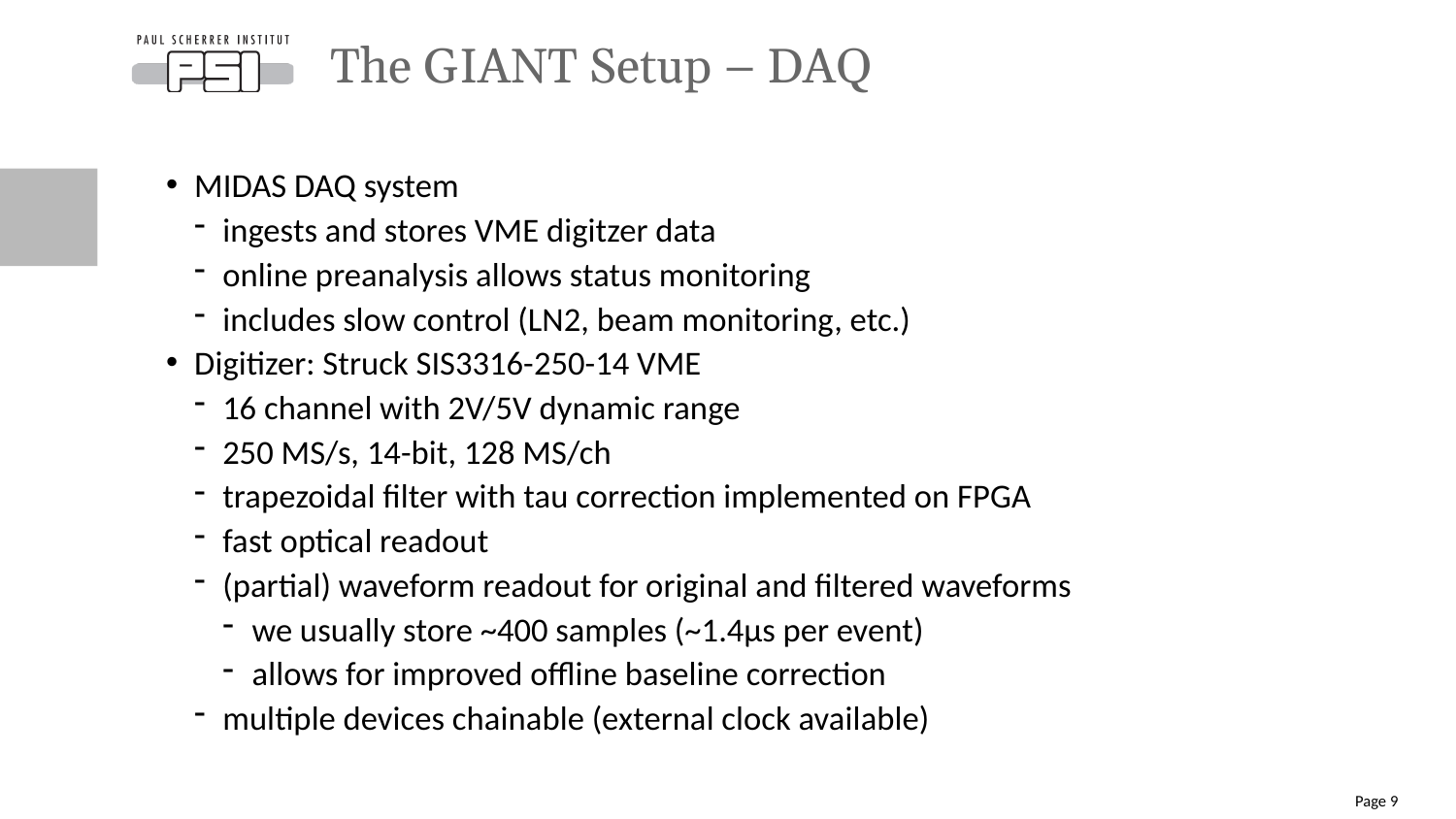

# The GIANT Setup – DAQ
MIDAS DAQ system
ingests and stores VME digitzer data
online preanalysis allows status monitoring
includes slow control (LN2, beam monitoring, etc.)
Digitizer: Struck SIS3316-250-14 VME
16 channel with 2V/5V dynamic range
250 MS/s, 14-bit, 128 MS/ch
trapezoidal filter with tau correction implemented on FPGA
fast optical readout
(partial) waveform readout for original and filtered waveforms
we usually store ~400 samples (~1.4µs per event)
allows for improved offline baseline correction
multiple devices chainable (external clock available)

Page 9